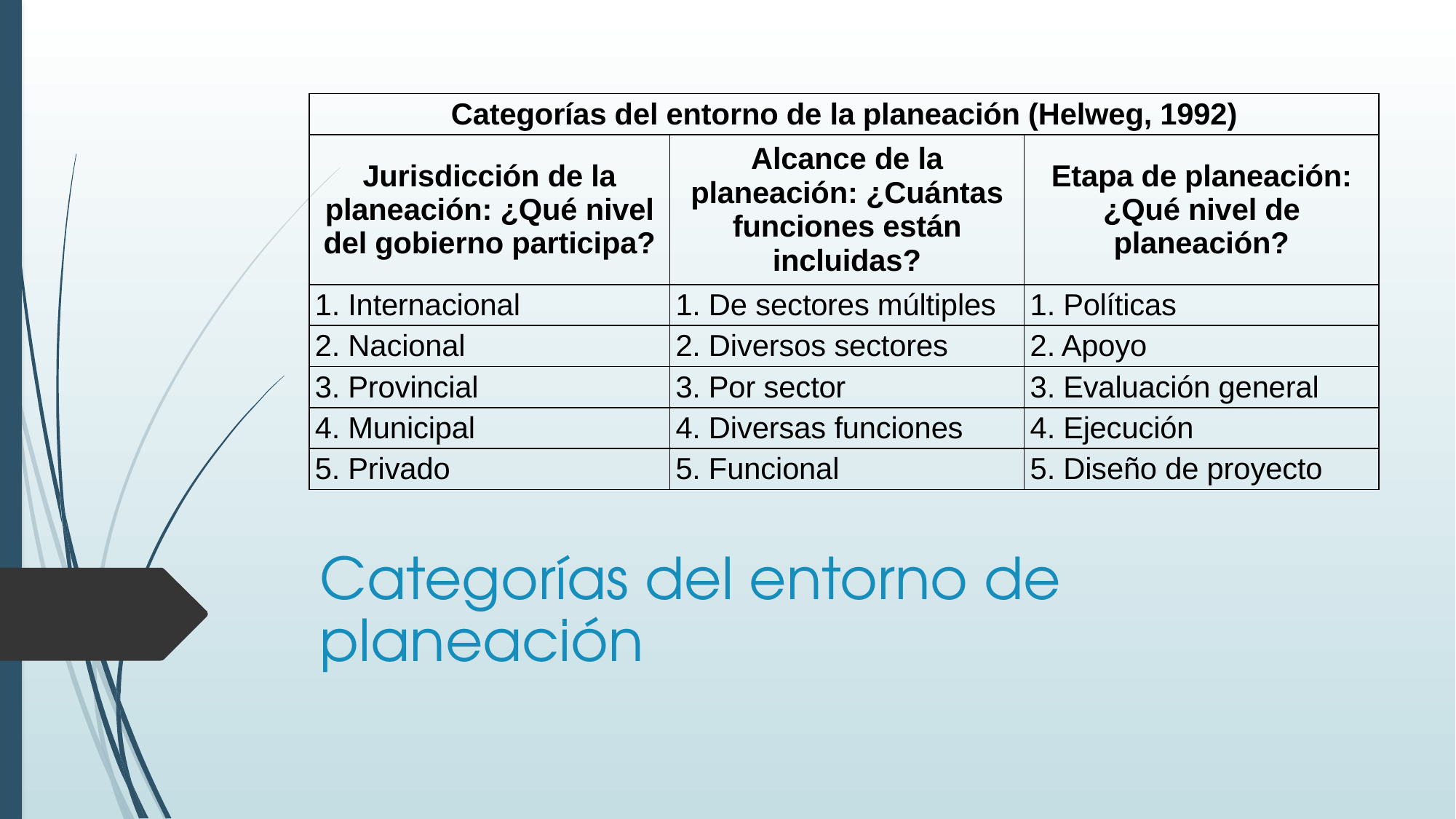

| Categorías del entorno de la planeación (Helweg, 1992) |  |  |
| --- | --- | --- |
| Jurisdicción de la planeación: ¿Qué nivel del gobierno participa? | Alcance de la planeación: ¿Cuántas funciones están incluidas? | Etapa de planeación: ¿Qué nivel de planeación? |
| 1. Internacional | 1. De sectores múltiples | 1. Políticas |
| 2. Nacional | 2. Diversos sectores | 2. Apoyo |
| 3. Provincial | 3. Por sector | 3. Evaluación general |
| 4. Municipal | 4. Diversas funciones | 4. Ejecución |
| 5. Privado | 5. Funcional | 5. Diseño de proyecto |

# Categorías del entorno de planeación